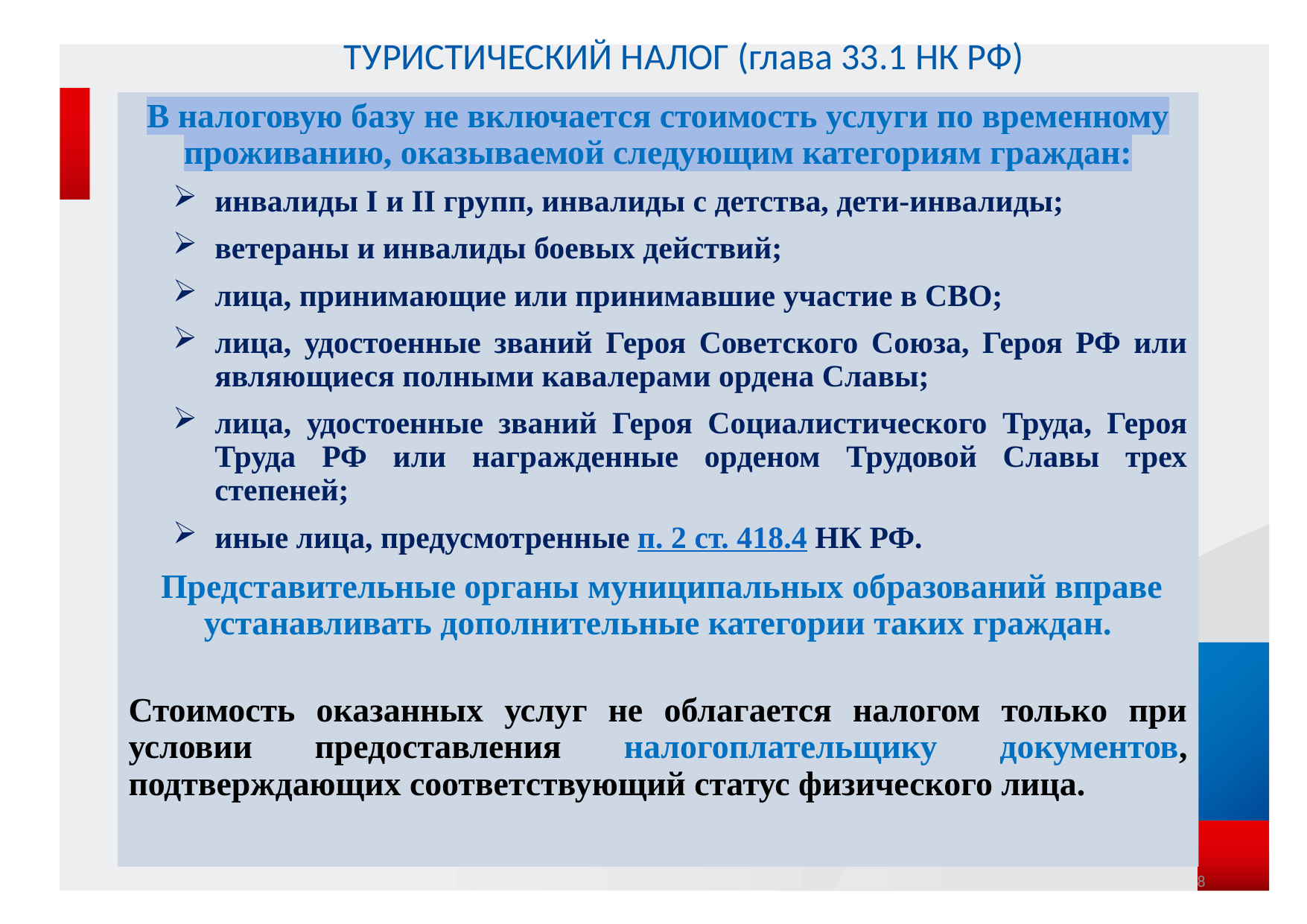

# ТУРИСТИЧЕСКИЙ НАЛОГ (глава 33.1 НК РФ)
В налоговую базу не включается стоимость услуги по временному проживанию, оказываемой следующим категориям граждан:
инвалиды I и II групп, инвалиды с детства, дети-инвалиды;
ветераны и инвалиды боевых действий;
лица, принимающие или принимавшие участие в СВО;
лица, удостоенные званий Героя Советского Союза, Героя РФ или являющиеся полными кавалерами ордена Славы;
лица, удостоенные званий Героя Социалистического Труда, Героя Труда РФ или награжденные орденом Трудовой Славы трех степеней;
иные лица, предусмотренные п. 2 ст. 418.4 НК РФ.
 Представительные органы муниципальных образований вправе устанавливать дополнительные категории таких граждан.
Стоимость оказанных услуг не облагается налогом только при условии предоставления налогоплательщику документов, подтверждающих соответствующий статус физического лица.

8